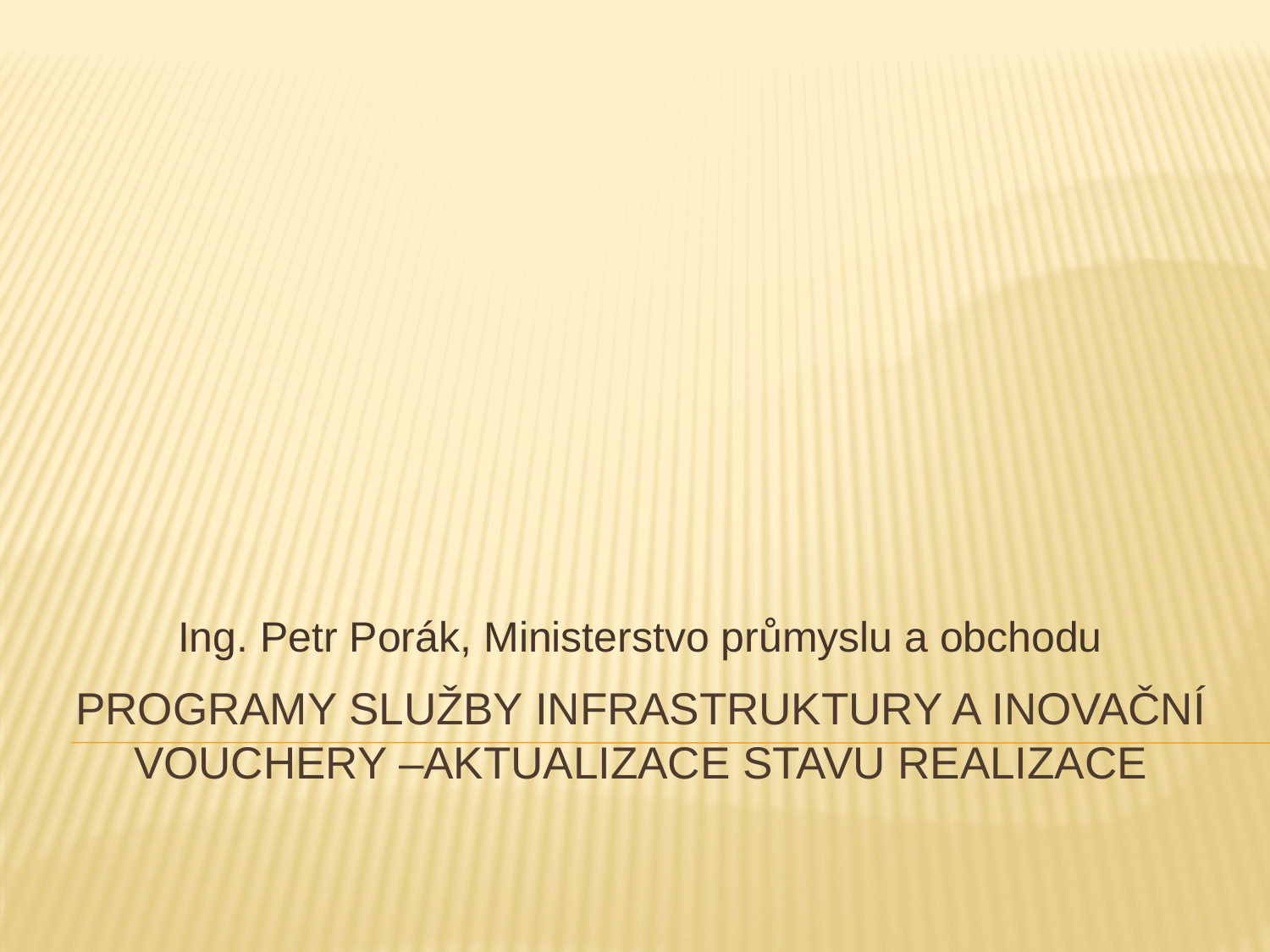

Ing. Petr Porák, Ministerstvo průmyslu a obchodu
# Programy SLUŽBY INFRASTRUKTURY a INOVAČNÍ VOUCHERY –aktualizace stavu realizace